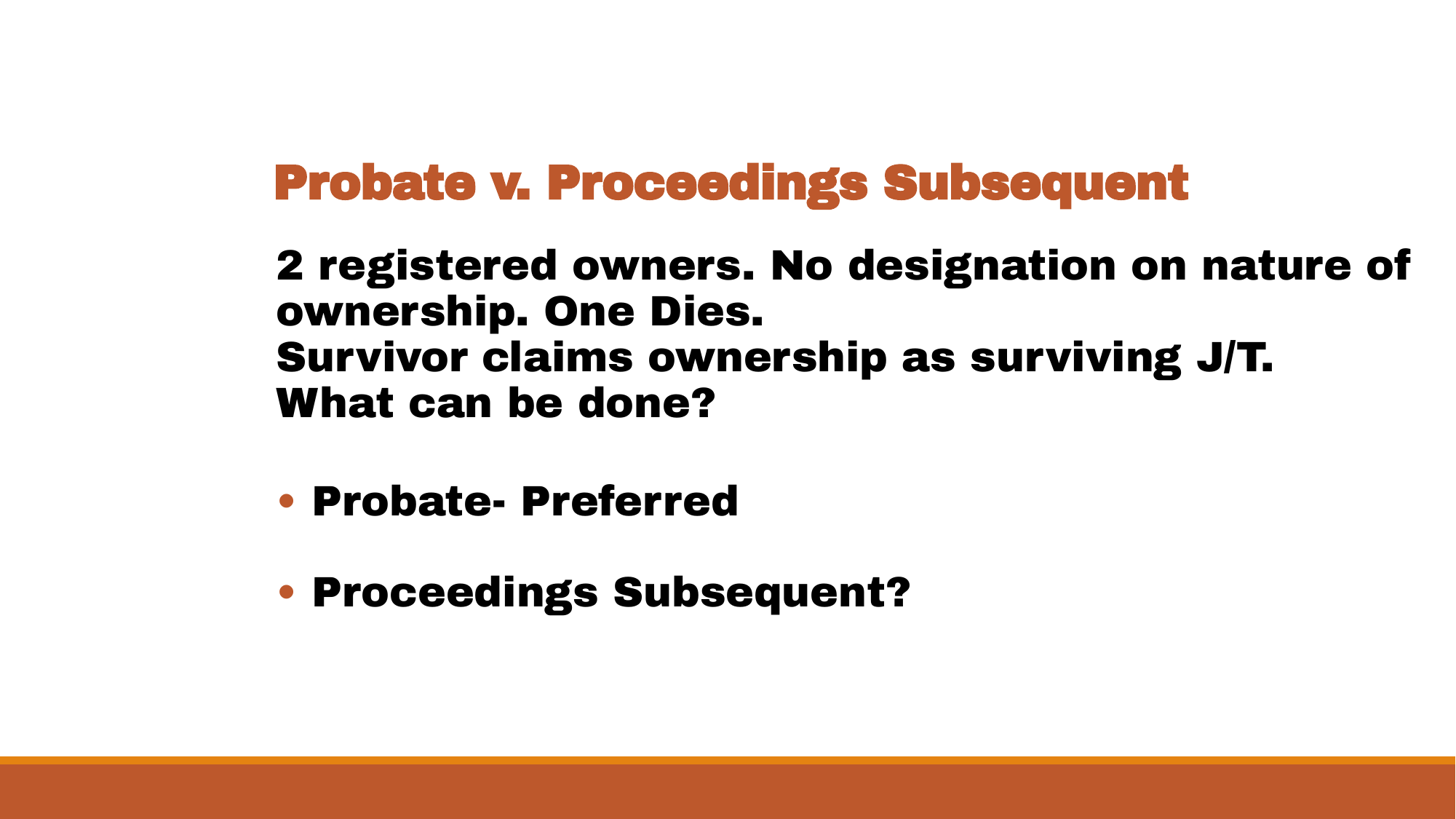

# Probate v. Proceedings Subsequent

2 registered owners. No designation on nature of ownership. One Dies.
Survivor claims ownership as surviving J/T.
What can be done?
• Probate- Preferred
• Proceedings Subsequent?